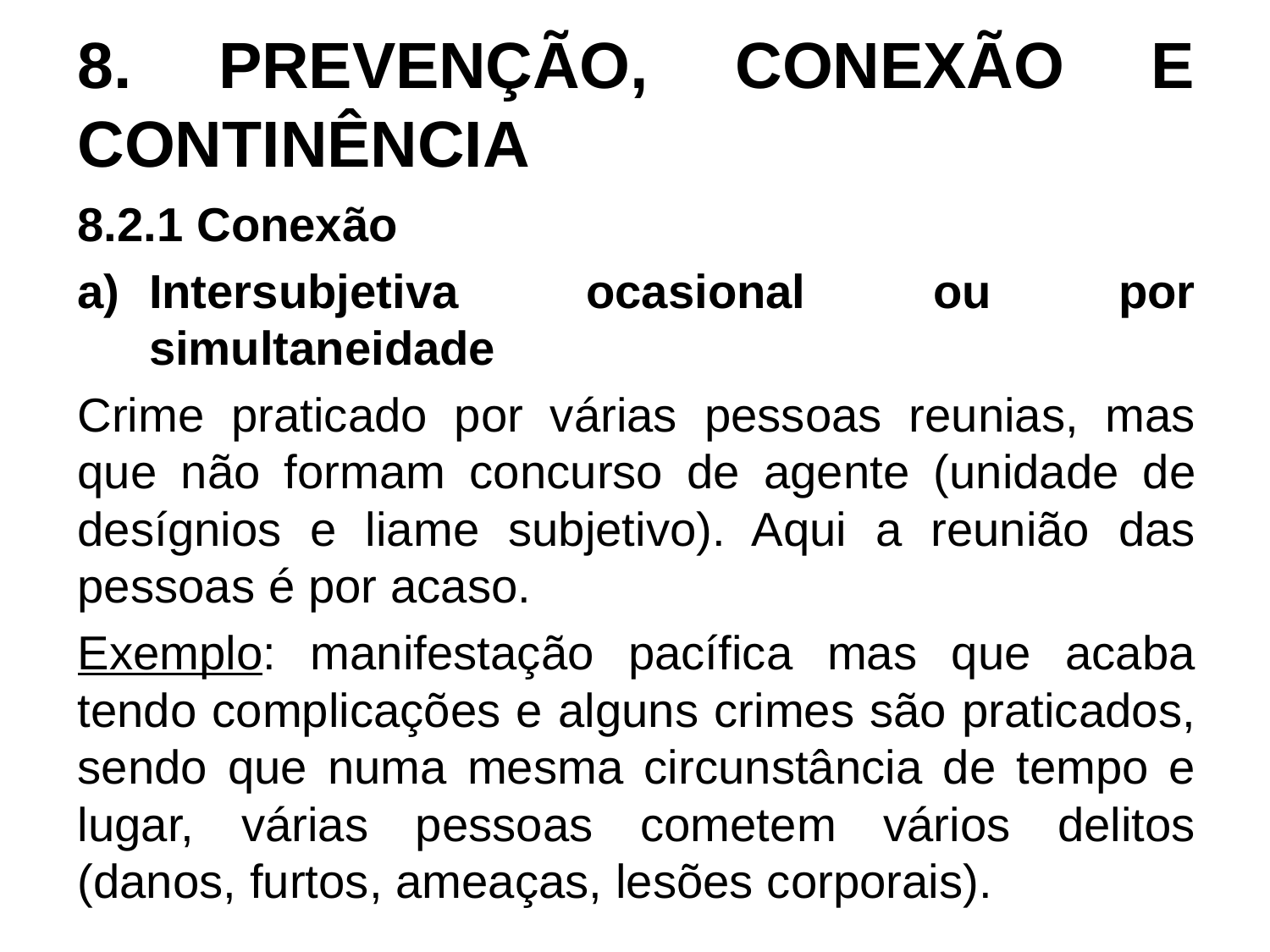

# 8. PREVENÇÃO, CONEXÃO E CONTINÊNCIA
8.2.1 Conexão
Intersubjetiva ocasional ou por simultaneidade
Crime praticado por várias pessoas reunias, mas que não formam concurso de agente (unidade de desígnios e liame subjetivo). Aqui a reunião das pessoas é por acaso.
Exemplo: manifestação pacífica mas que acaba tendo complicações e alguns crimes são praticados, sendo que numa mesma circunstância de tempo e lugar, várias pessoas cometem vários delitos (danos, furtos, ameaças, lesões corporais).